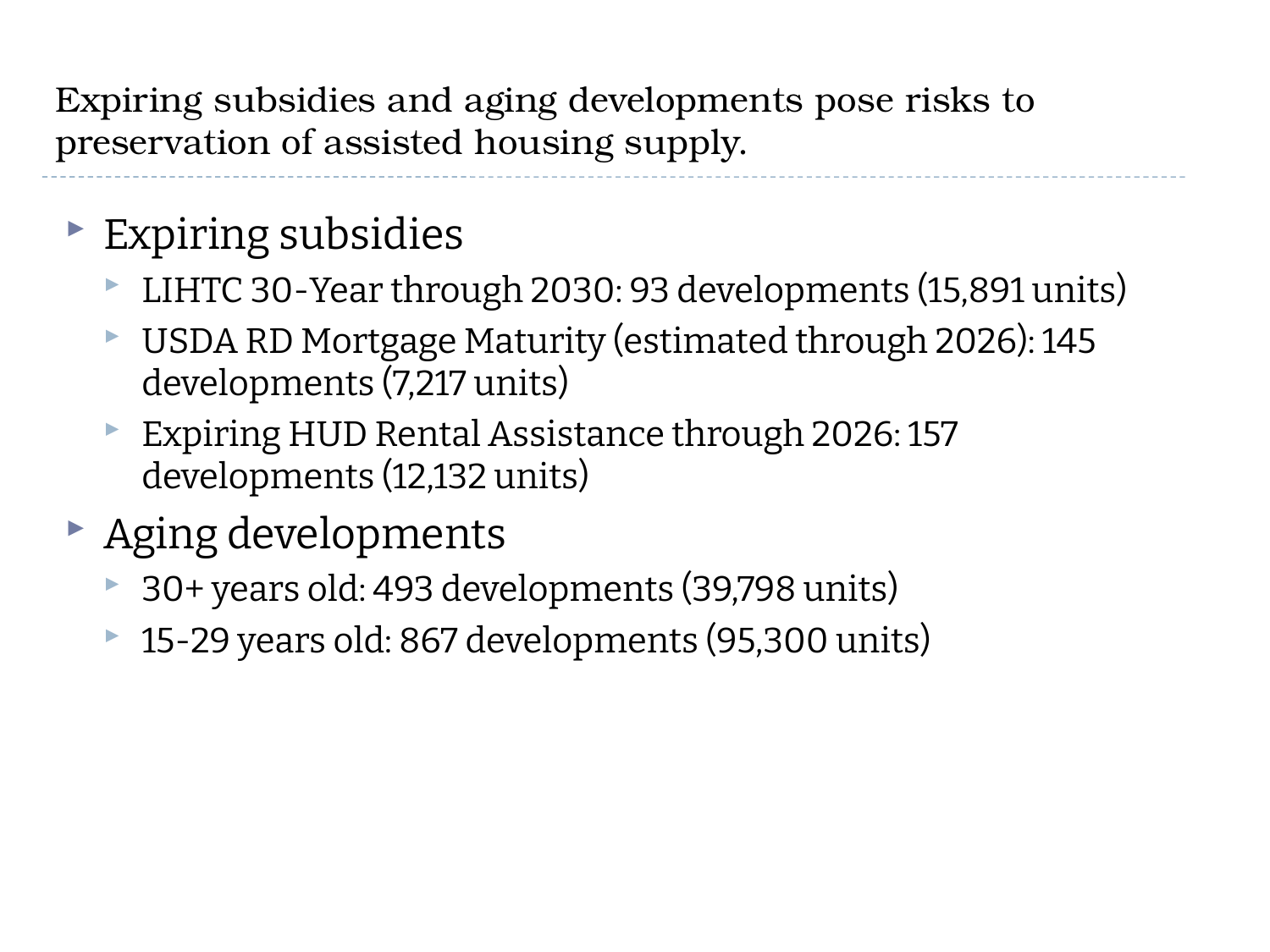

# Expiring subsidies and aging developments pose risks to preservation of assisted housing supply.
Expiring subsidies
LIHTC 30-Year through 2030: 93 developments (15,891 units)
USDA RD Mortgage Maturity (estimated through 2026): 145 developments (7,217 units)
Expiring HUD Rental Assistance through 2026: 157 developments (12,132 units)
Aging developments
30+ years old: 493 developments (39,798 units)
15-29 years old: 867 developments (95,300 units)